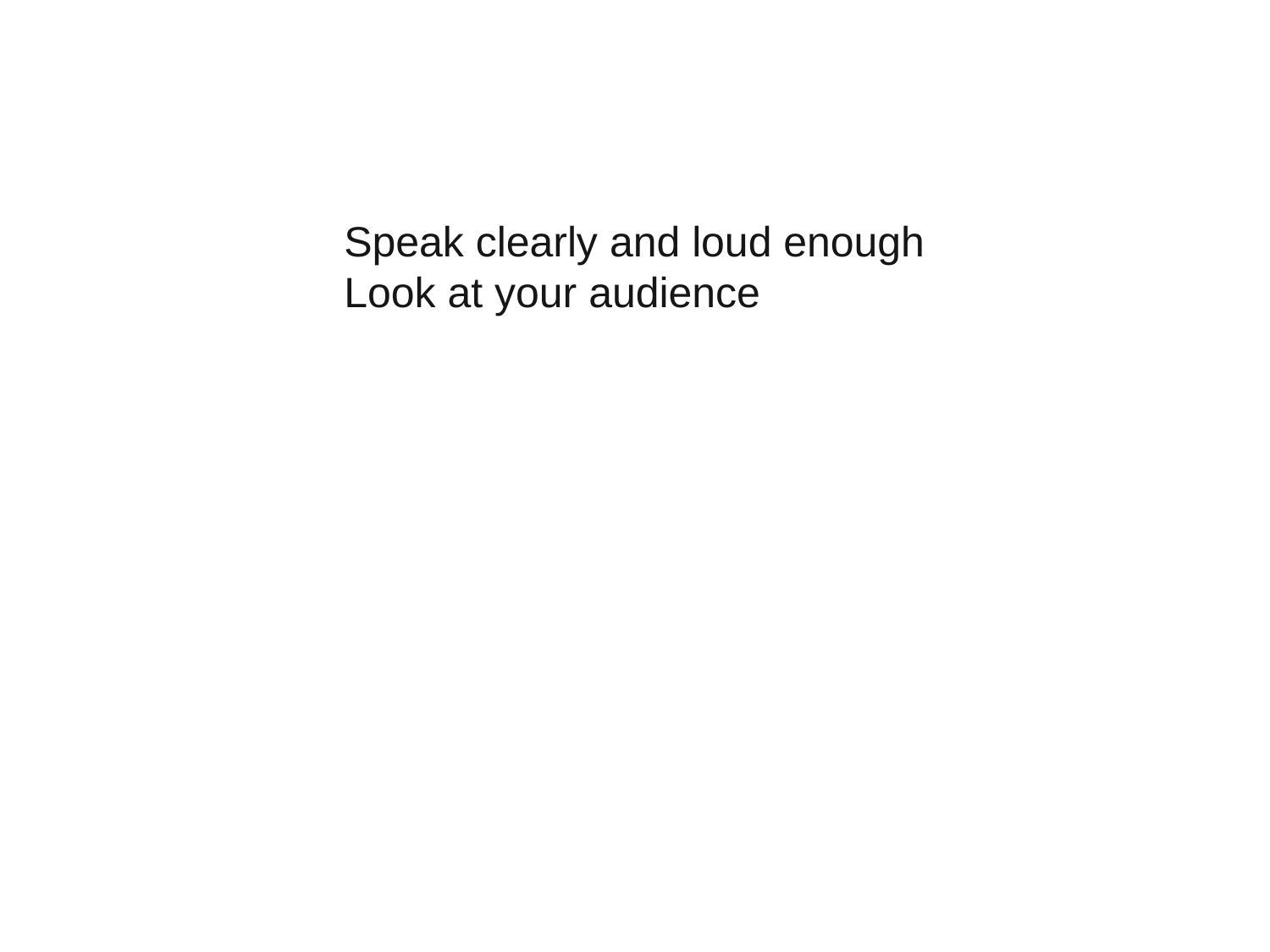

Speak clearly and loud enough
Look at your audience